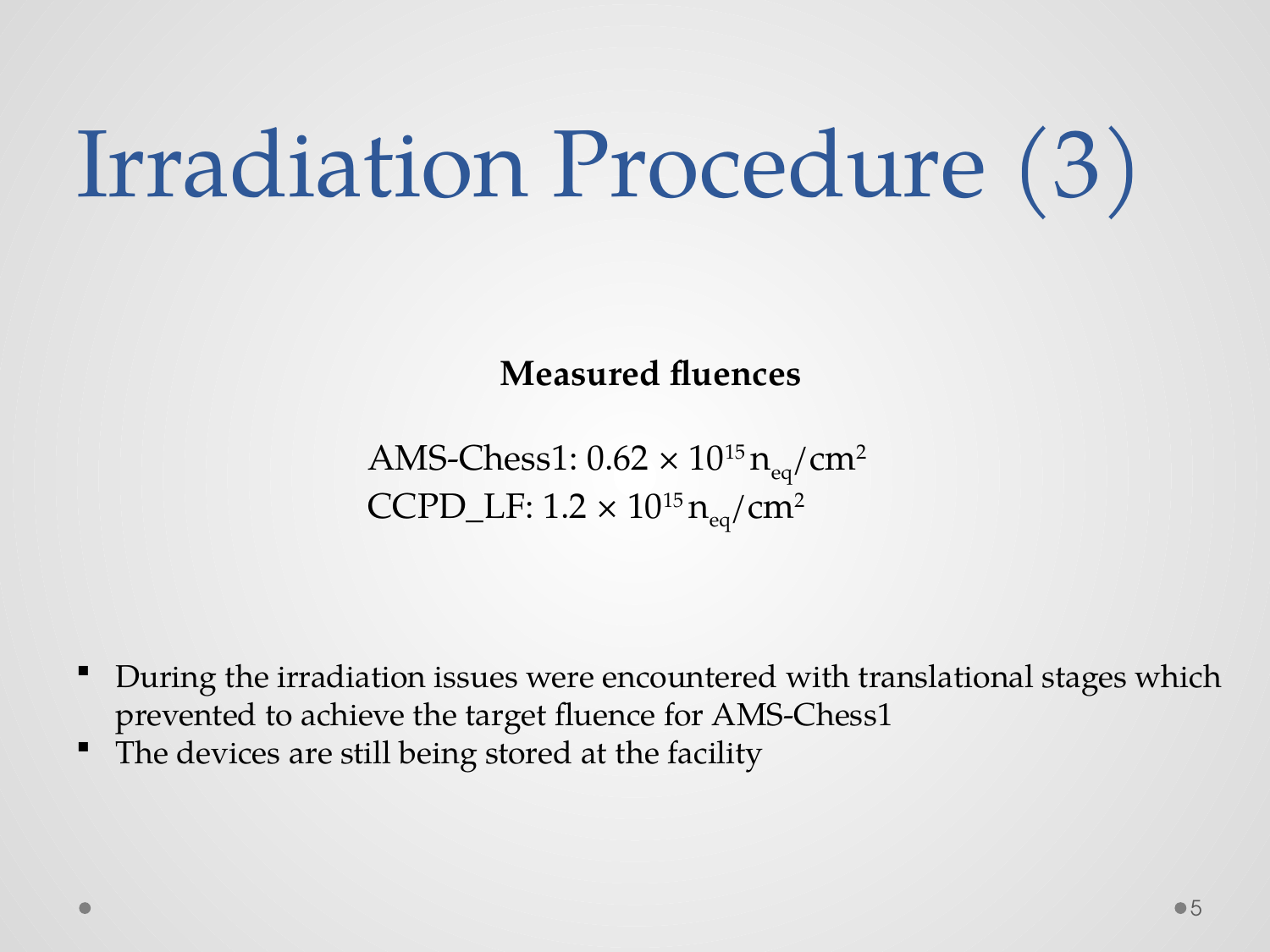

# Irradiation Procedure (3)
Measured fluences

AMS-Chess1: 0.62 × 1015 neq/cm2
CCPD_LF: 1.2 × 1015 neq/cm2
During the irradiation issues were encountered with translational stages which prevented to achieve the target fluence for AMS-Chess1
The devices are still being stored at the facility
5